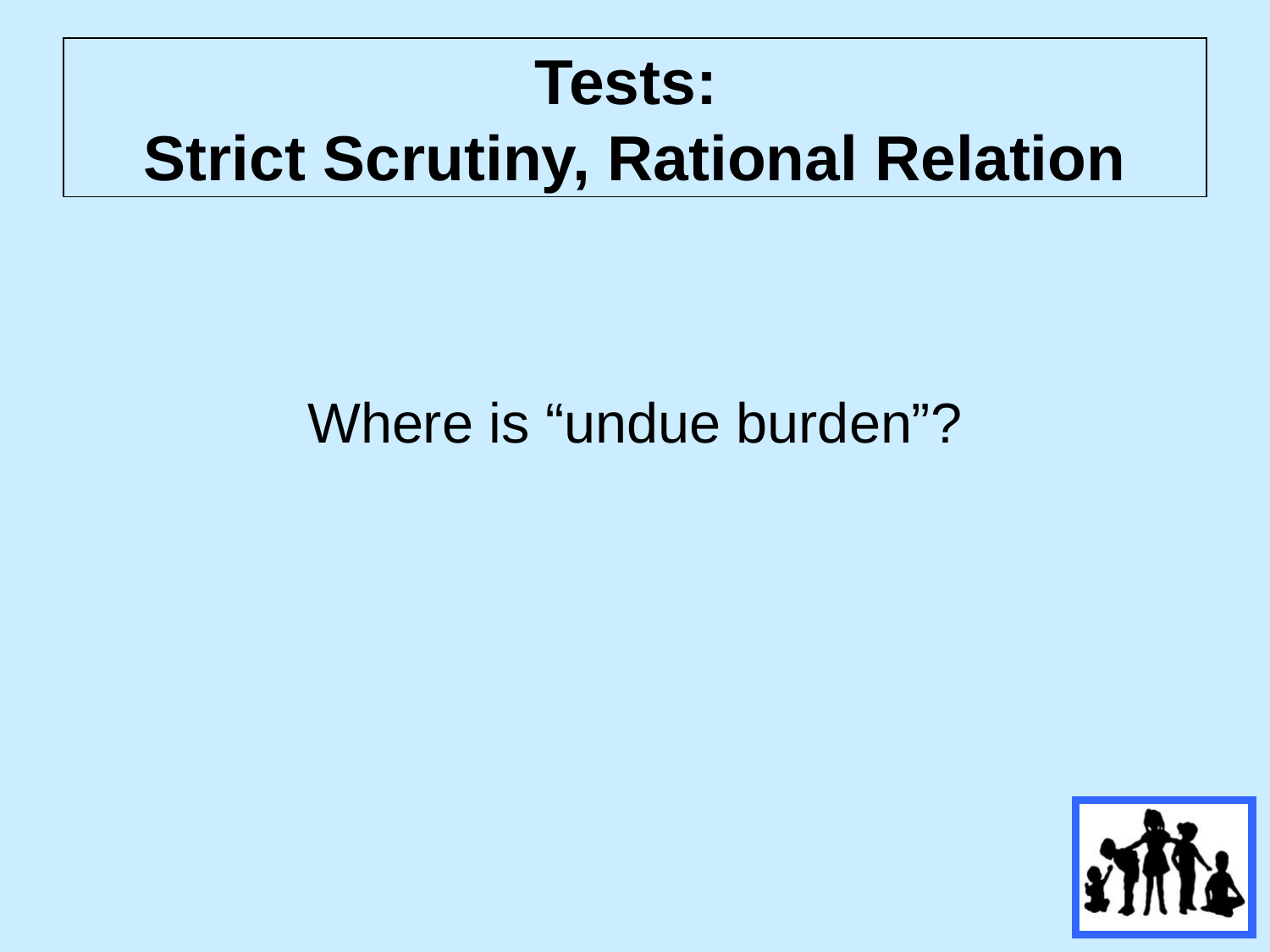

# Tests: Strict Scrutiny, Rational Relation

Where is “undue burden”?